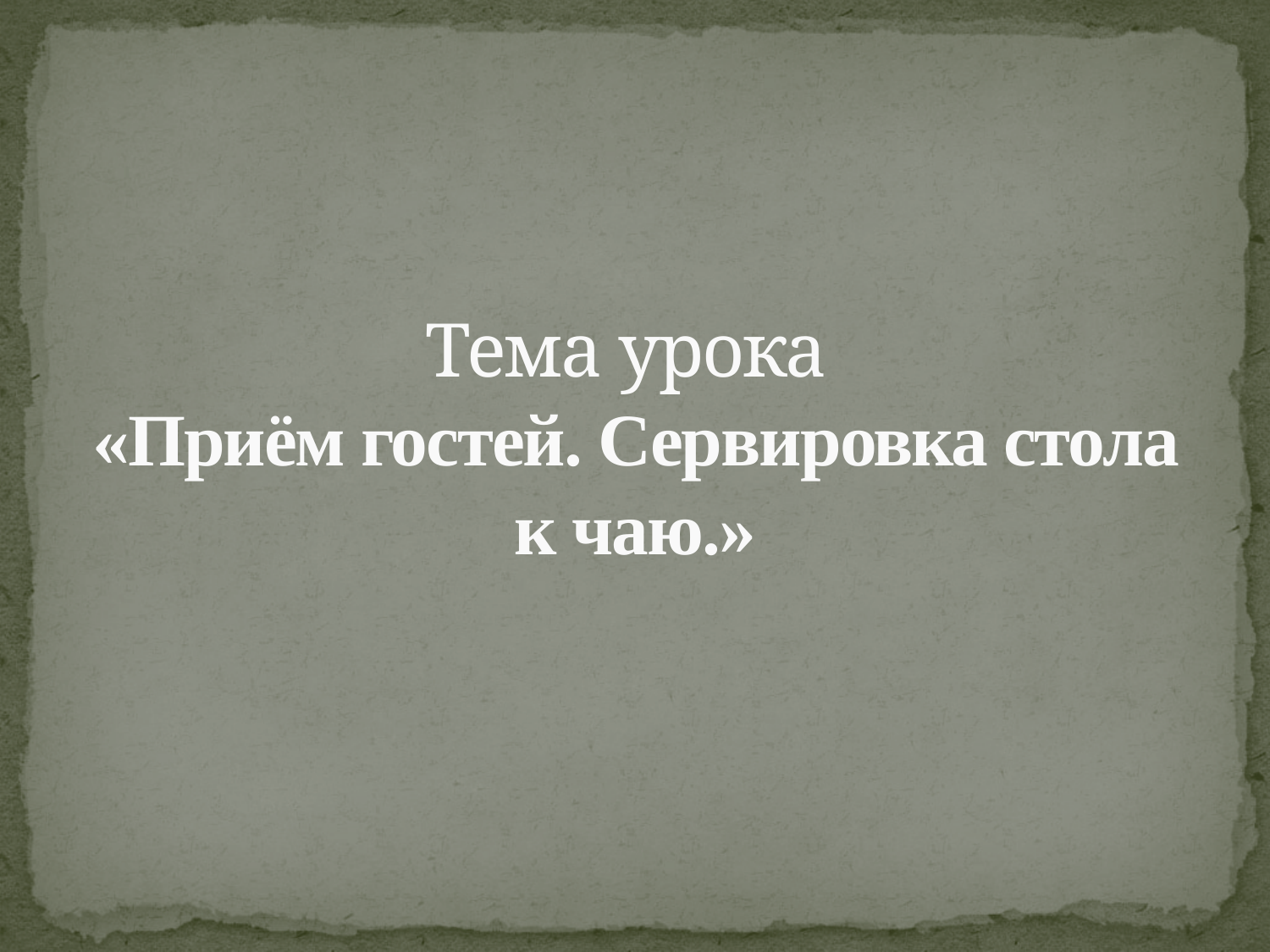

# Тема урока «Приём гостей. Сервировка стола к чаю.»